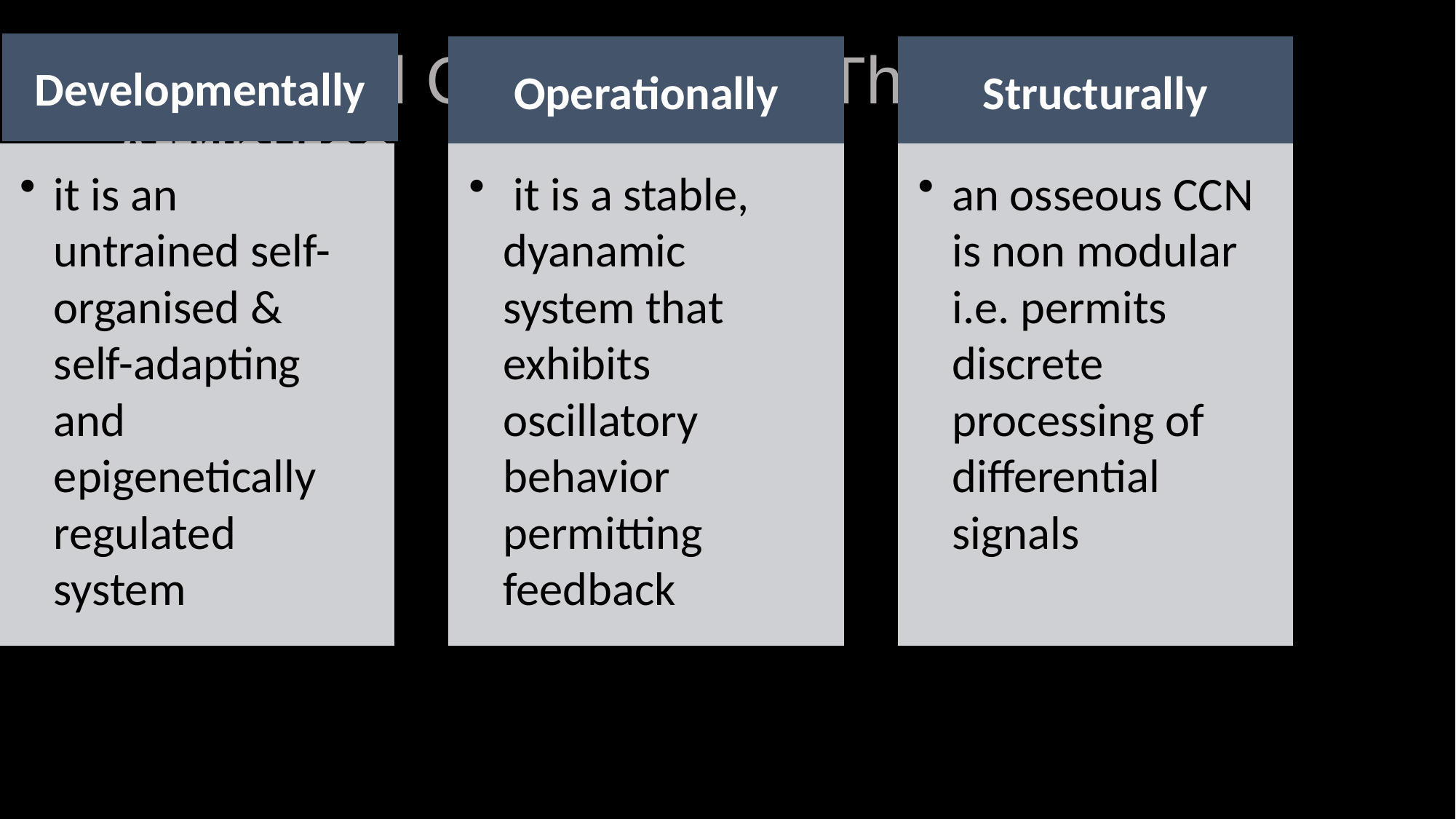

# A Skeletal CCN Display The Following Attributes
Developmentally
it is an untrained self-organised & self-adapting and epigenetically regulated system
Operationally
 it is a stable, dyanamic system that exhibits oscillatory behavior permitting feedback
Structurally
an osseous CCN is non modular i.e. permits discrete processing of differential signals